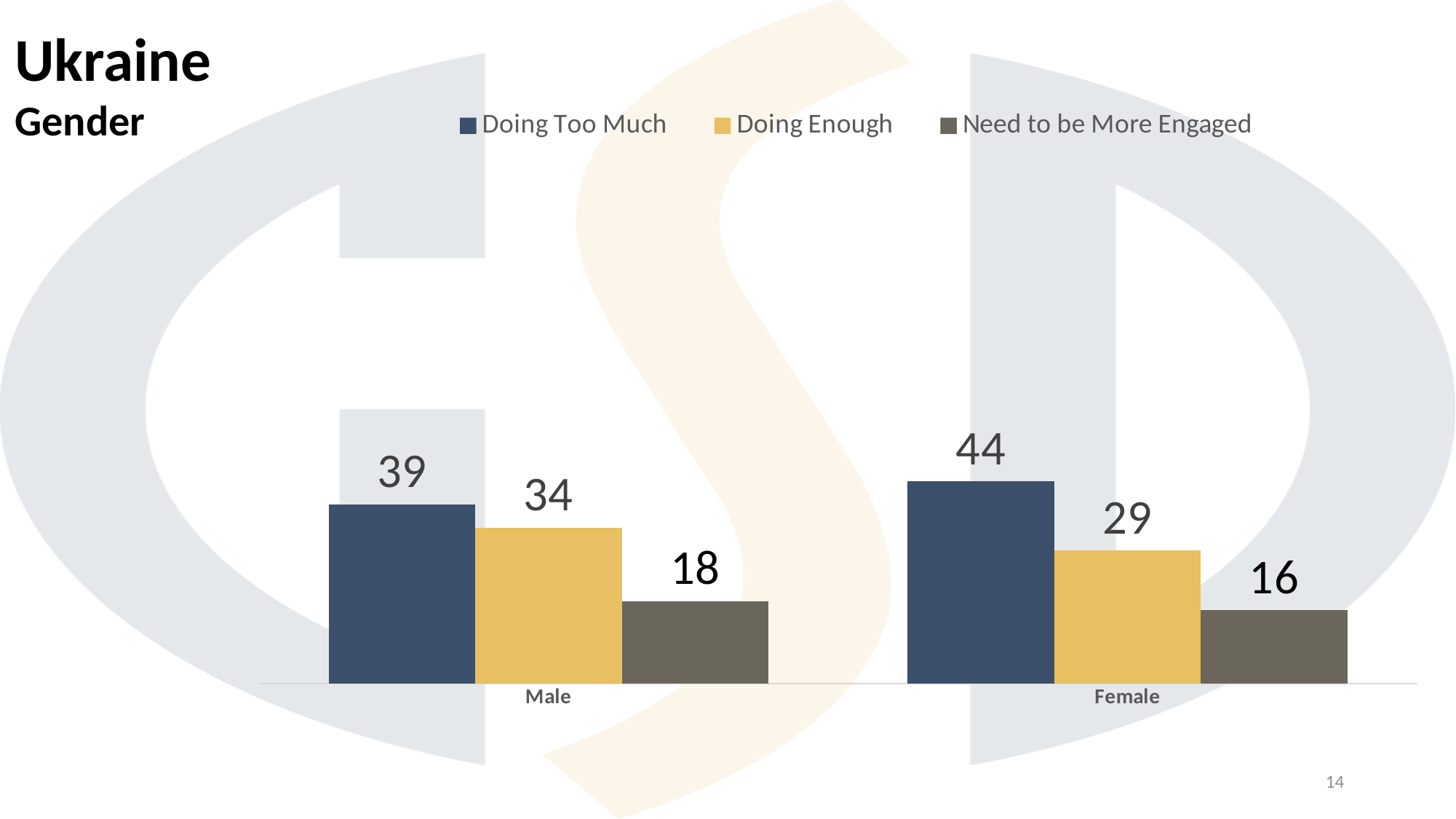

Ukraine
Gender

### Chart

| Category | Doing Too Much | Doing Enough | Need to be More Engaged |
|---|---|---|---|
| Male | 39.0 | 34.0 | 18.0 |
| Female | 44.0 | 29.0 | 16.0 |
14